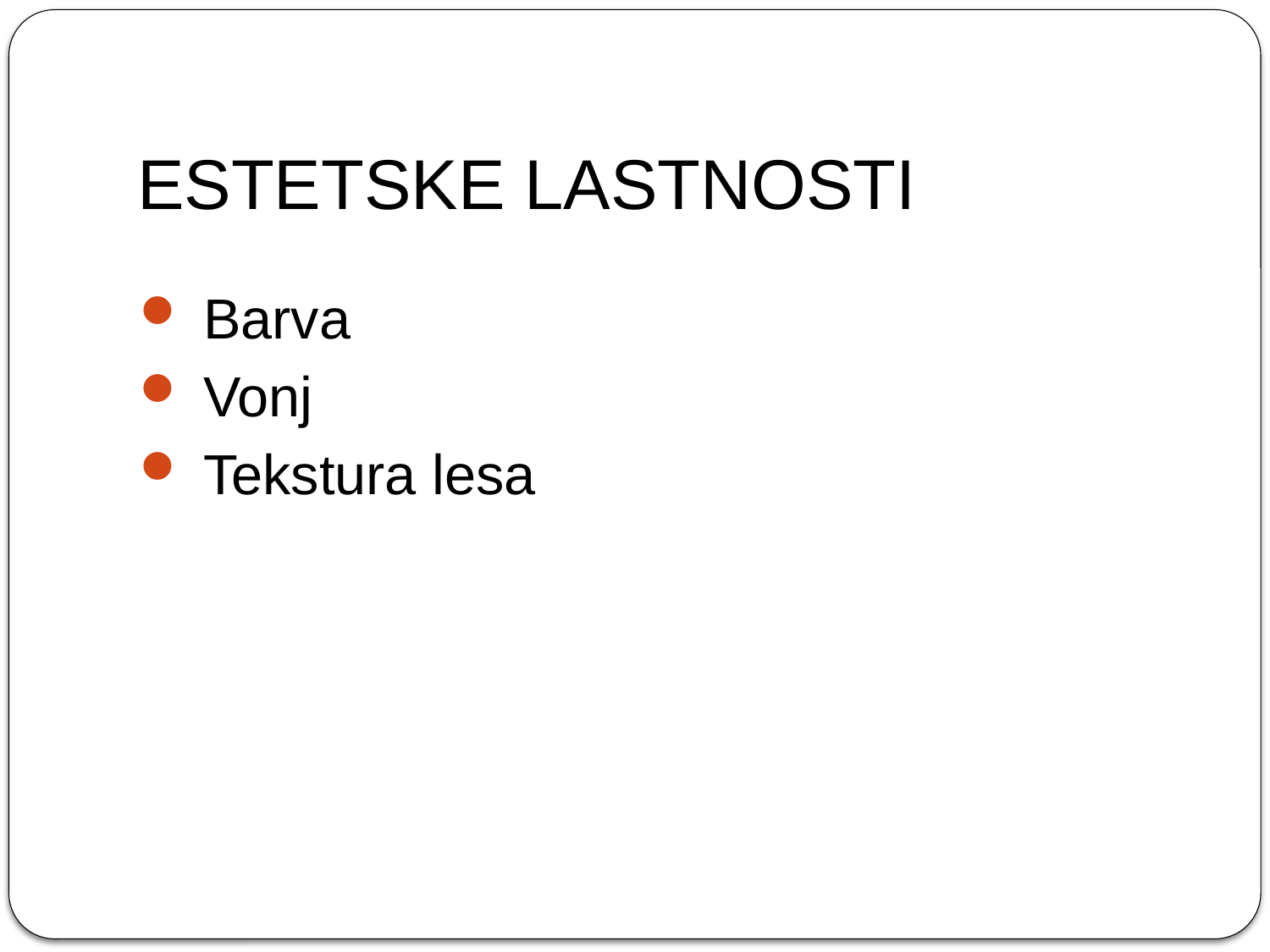

# ESTETSKE LASTNOSTI
 Barva
 Vonj
 Tekstura lesa